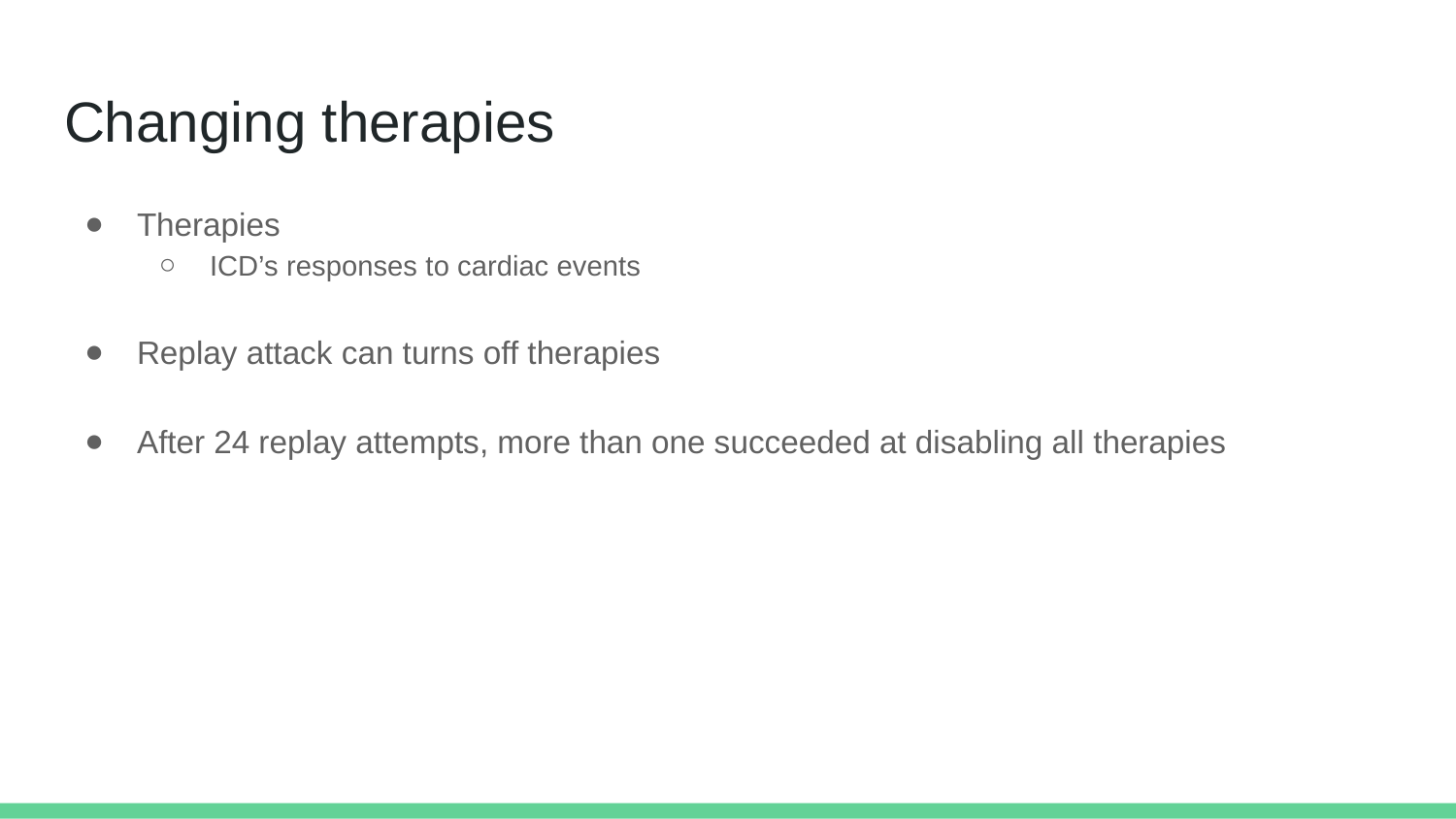

# Changing therapies
Therapies
ICD’s responses to cardiac events

Replay attack can turns off therapies

After 24 replay attempts, more than one succeeded at disabling all therapies